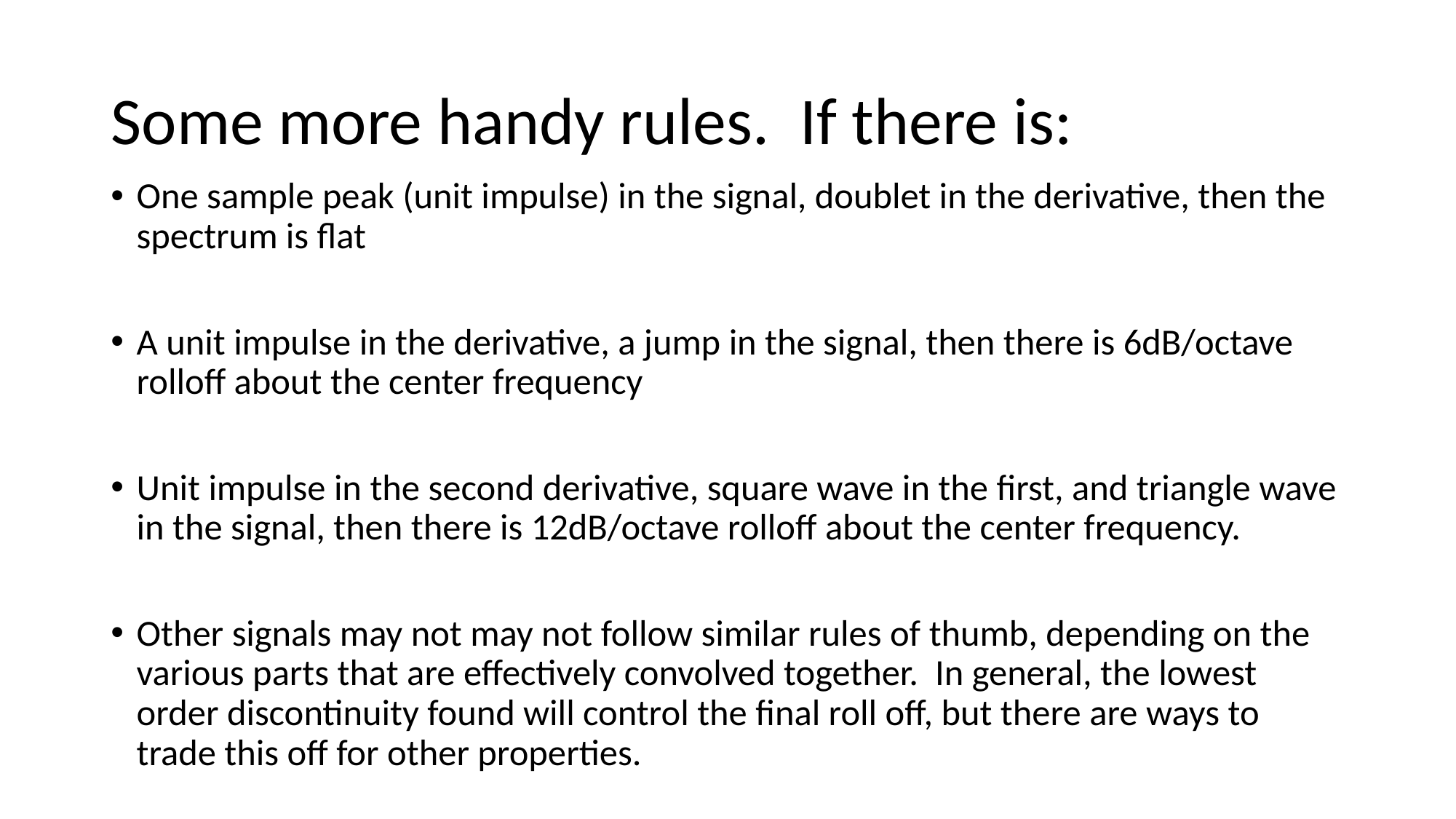

# Some more handy rules.  If there is:
One sample peak (unit impulse) in the signal, doublet in the derivative, then the spectrum is flat

A unit impulse in the derivative, a jump in the signal, then there is 6dB/octave rolloff about the center frequency

Unit impulse in the second derivative, square wave in the first, and triangle wave in the signal, then there is 12dB/octave rolloff about the center frequency.

Other signals may not may not follow similar rules of thumb, depending on the various parts that are effectively convolved together.  In general, the lowest order discontinuity found will control the final roll off, but there are ways to trade this off for other properties.